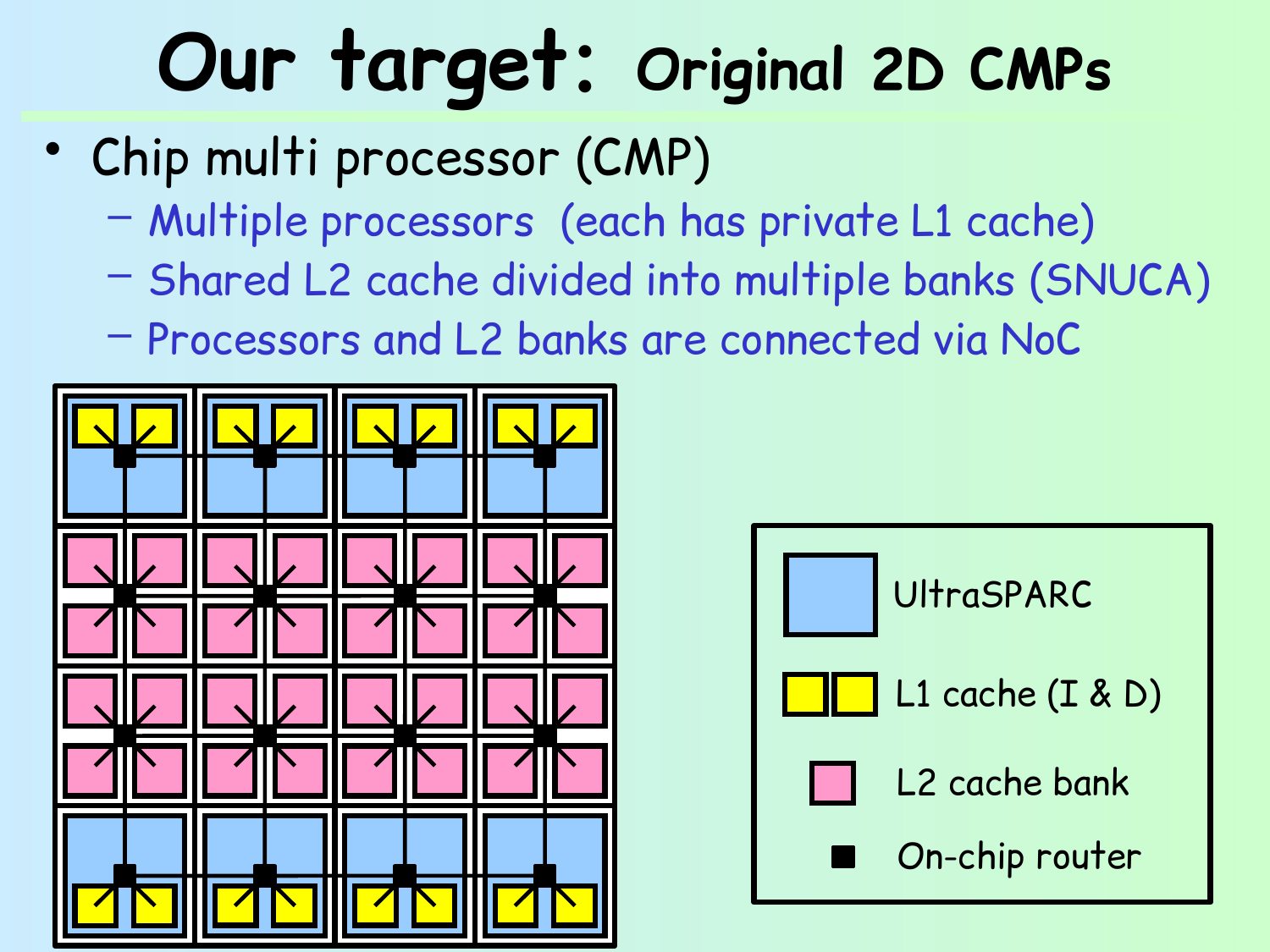

# Our target: Original 2D CMPs
Chip multi processor (CMP)
Multiple processors  (each has private L1 cache)
Shared L2 cache divided into multiple banks (SNUCA)
Processors and L2 banks are connected via NoC

UltraSPARC
L1 cache (I & D)
L2 cache bank

On-chip router